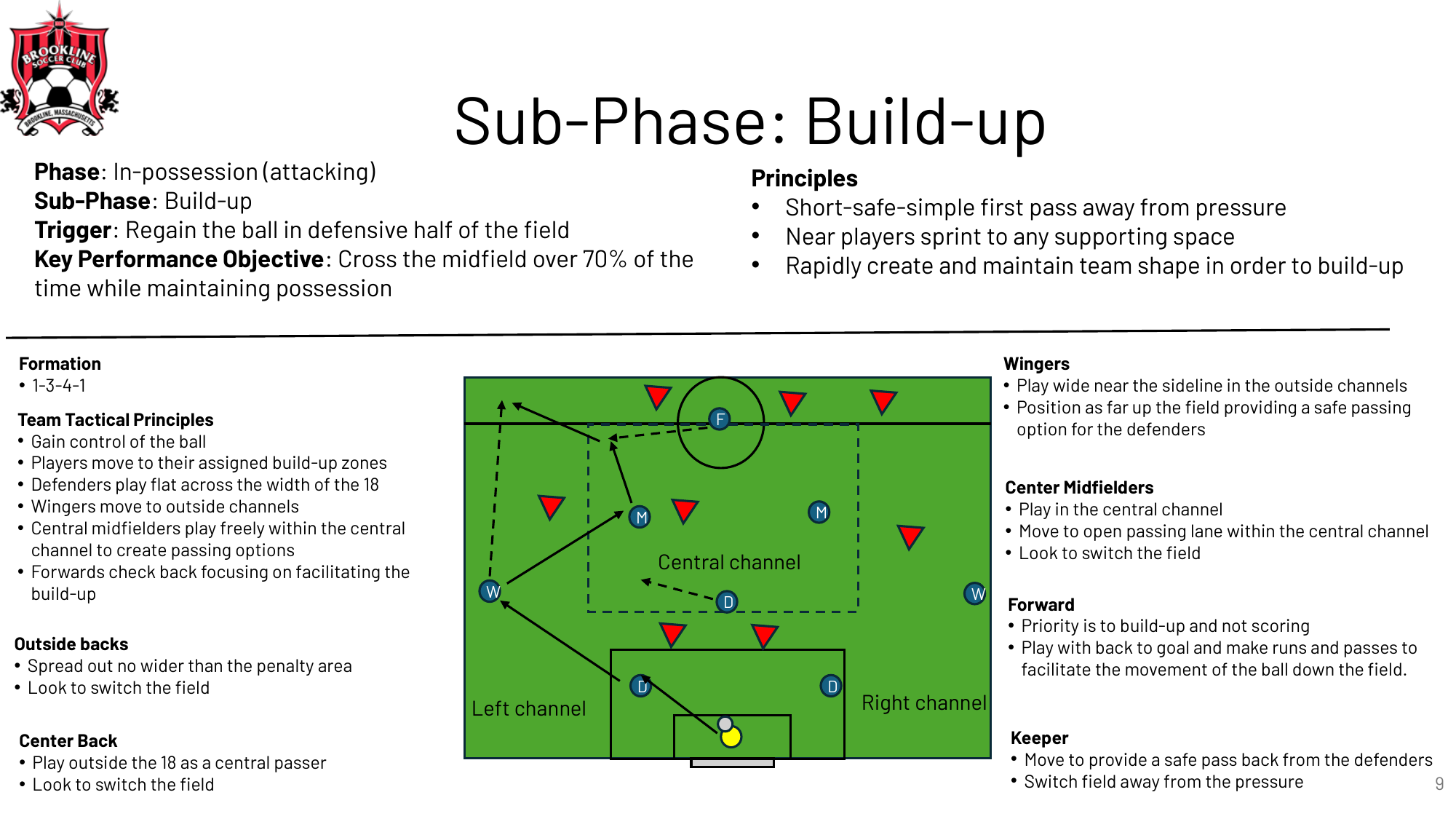

# Sub-Phase: Build-up
Phase: In-possession (attacking)
Sub-Phase: Build-up
Trigger: Regain the ball in defensive half of the field
Key Performance Objective: Cross the midfield over 70% of the time while maintaining possession

Principles
Short-safe-simple first pass away from pressure
Near players sprint to any supporting space
Rapidly create and maintain team shape in order to build-up
Wingers
Play wide near the sideline in the outside channels
Position as far up the field providing a safe passing option for the defenders
Formation
1-3-4-1

Team Tactical Principles
Gain control of the ball
Players move to their assigned build-up zones
Defenders play flat across the width of the 18
Wingers move to outside channels
Central midfielders play freely within the central channel to create passing options
Forwards check back focusing on facilitating the build-up

F

Center Midfielders
Play in the central channel
Move to open passing lane within the central channel
Look to switch the field

M
M

Central channel
W
W
Forward
Priority is to build-up and not scoring
Play with back to goal and make runs and passes to facilitate the movement of the ball down the field.

D

Outside backs
Spread out no wider than the penalty area
Look to switch the field
D
D
Right channel
Left channel

Keeper
Move to provide a safe pass back from the defenders
Switch field away from the pressure

Center Back
Play outside the 18 as a central passer
Look to switch the field

9